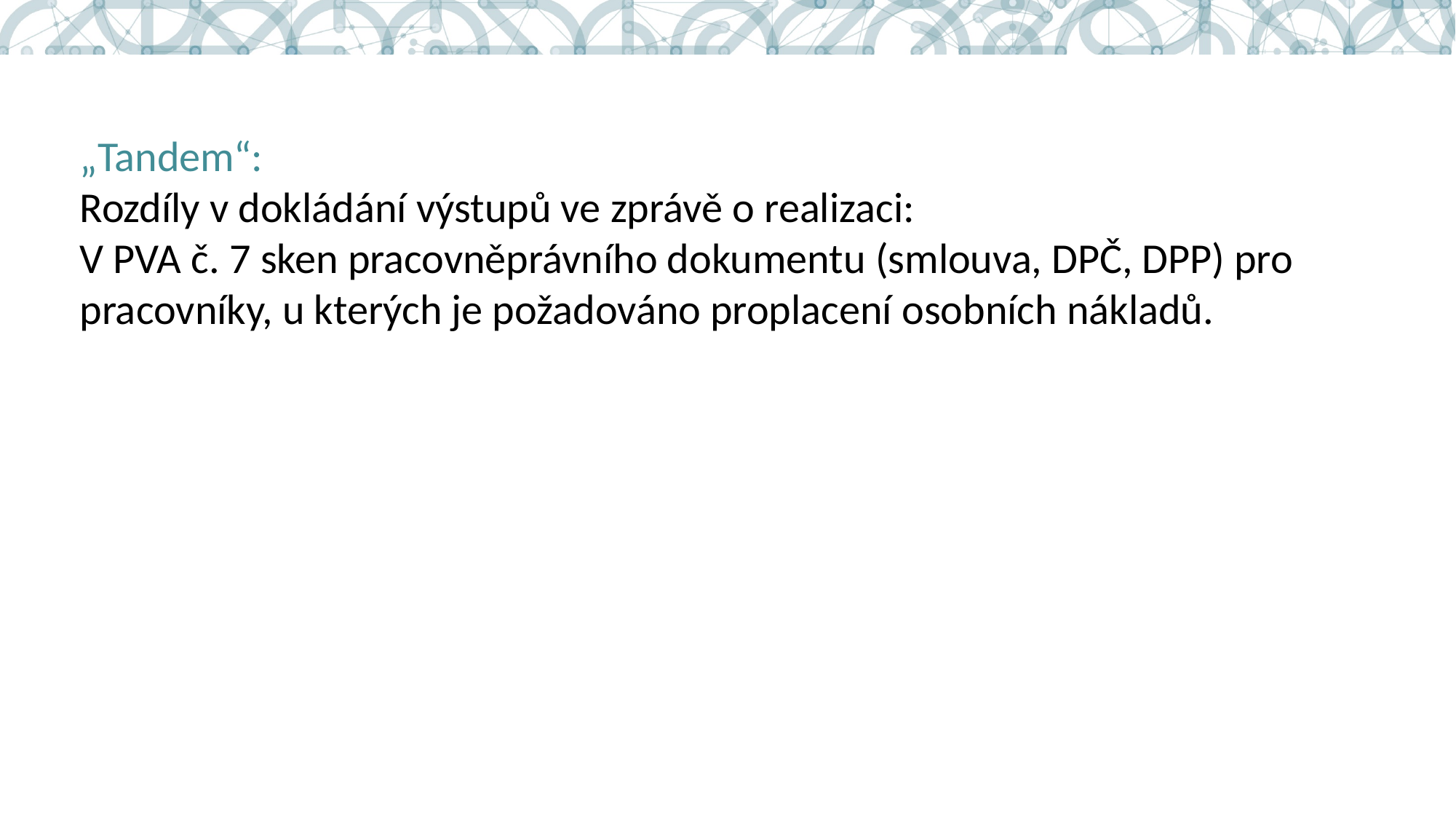

„Tandem“:
Rozdíly v dokládání výstupů ve zprávě o realizaci:
V PVA č. 7 sken pracovněprávního dokumentu (smlouva, DPČ, DPP) pro pracovníky, u kterých je požadováno proplacení osobních nákladů.